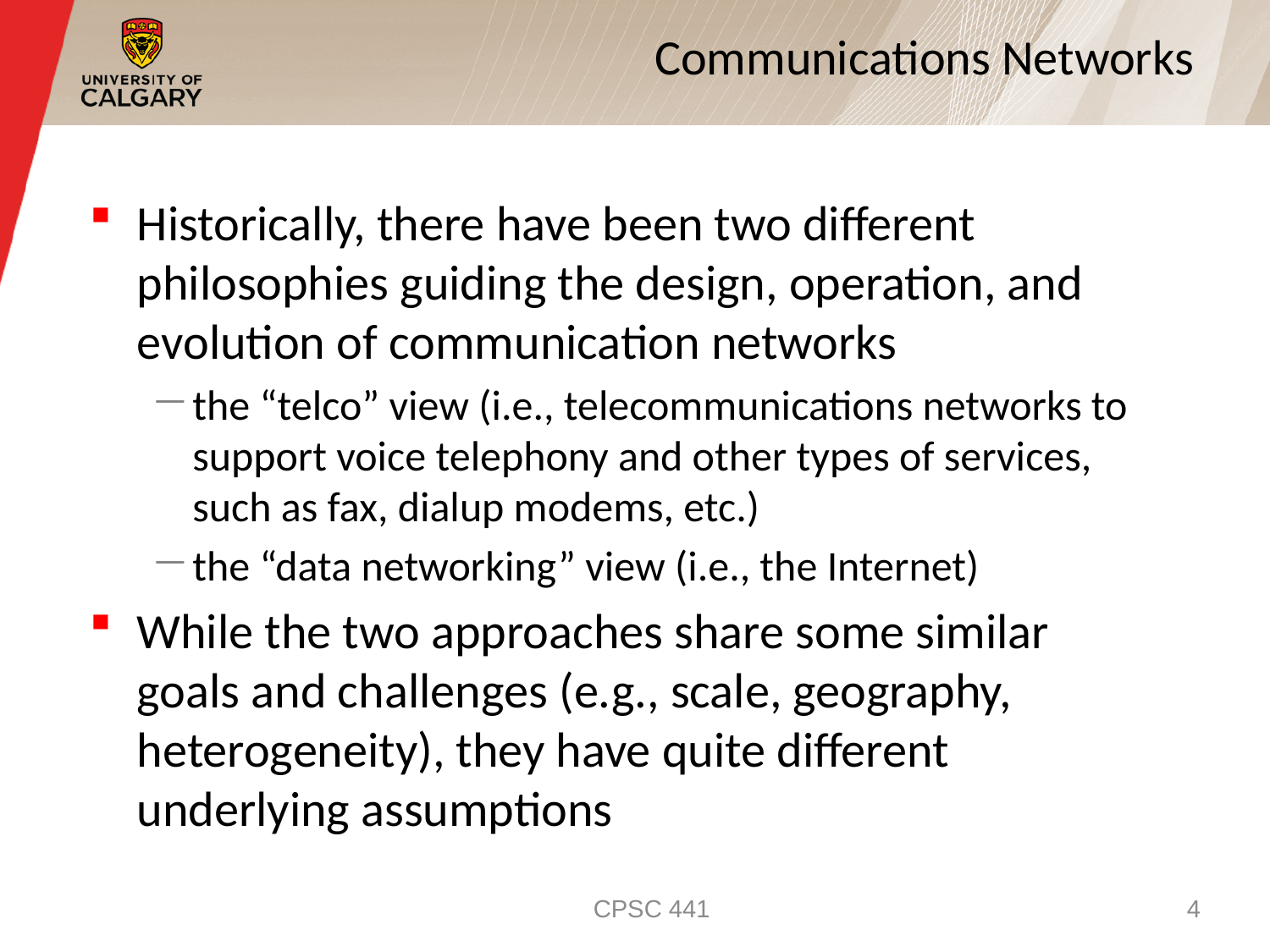

# Communications Networks
Historically, there have been two different philosophies guiding the design, operation, and evolution of communication networks
the “telco” view (i.e., telecommunications networks to support voice telephony and other types of services, such as fax, dialup modems, etc.)
the “data networking” view (i.e., the Internet)
While the two approaches share some similar goals and challenges (e.g., scale, geography, heterogeneity), they have quite different underlying assumptions
CPSC 441
4